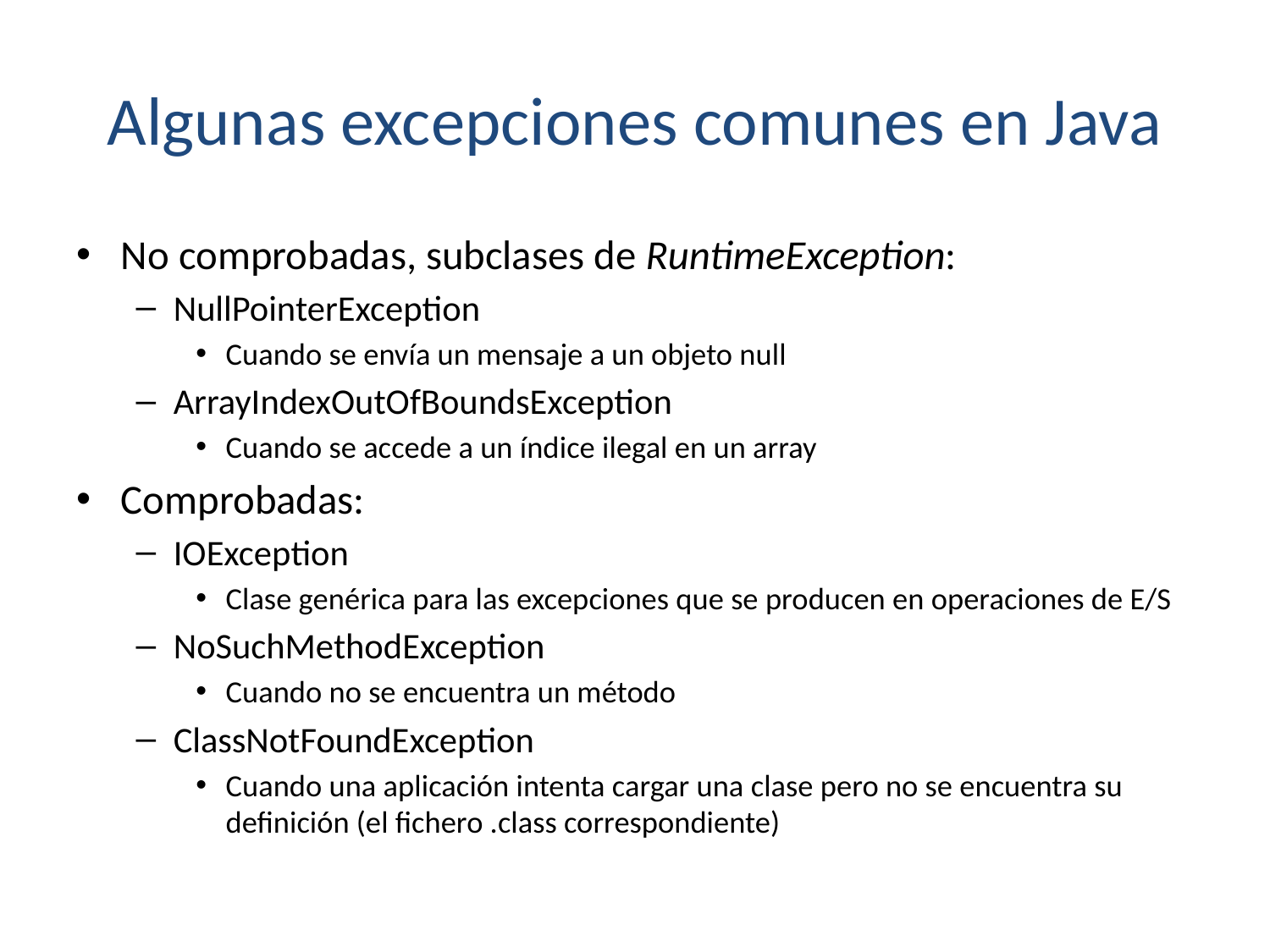

# Algunas excepciones comunes en Java
No comprobadas, subclases de RuntimeException:
NullPointerException
Cuando se envía un mensaje a un objeto null
ArrayIndexOutOfBoundsException
Cuando se accede a un índice ilegal en un array
Comprobadas:
IOException
Clase genérica para las excepciones que se producen en operaciones de E/S
NoSuchMethodException
Cuando no se encuentra un método
ClassNotFoundException
Cuando una aplicación intenta cargar una clase pero no se encuentra su definición (el fichero .class correspondiente)